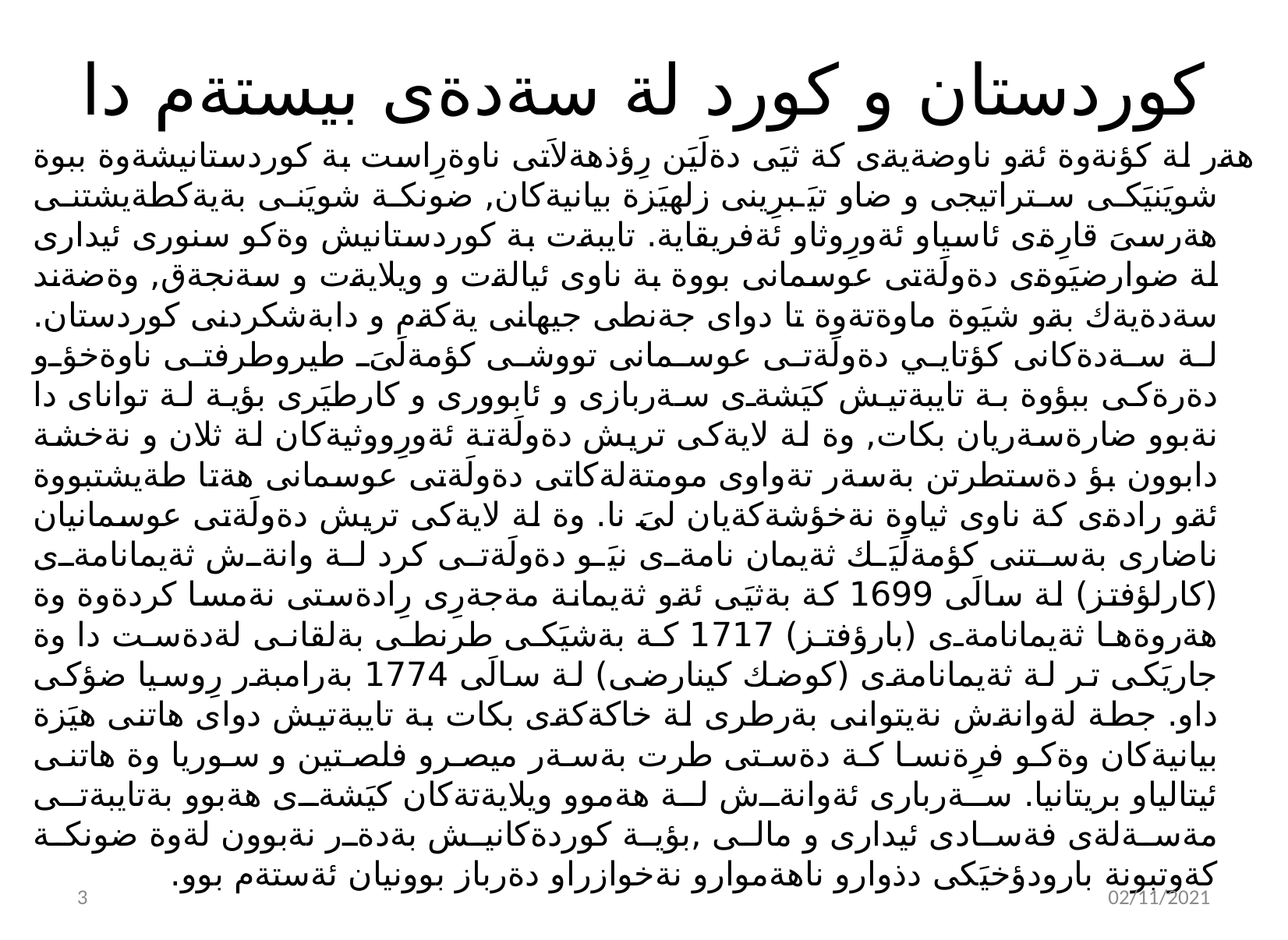

# كوردستان و كورد لة سةدةى بيستةم دا
هةر لة كؤنةوة ئةو ناوضةيةى كة ثيَى دةلَيَن رِؤذهةلاَتى ناوةرِاست بة كوردستانيشةوة ببوة شويَنيَكى ستراتيجى و ضاو تيَبرِينى زلهيَزة بيانيةكان, ضونكة شويَنى بةيةكطةيشتنى هةرسىَ قارِةى ئاسياو ئةورِوثاو ئةفريقاية. تايبةت بة كوردستانيش وةكو سنورى ئيدارى لة ضوارضيَوةى دةولَةتى عوسمانى بووة بة ناوى ئيالةت و ويلايةت و سةنجةق, وةضةند سةدةيةك بةو شيَوة ماوةتةوة تا دواى جةنطى جيهانى يةكةم و دابةشكردنى كوردستان. لة سةدةكانى كؤتايي دةولَةتى عوسمانى تووشى كؤمةلَىَ طيروطرفتى ناوةخؤو دةرةكى ببؤوة بة تايبةتيش كيَشةى سةربازى و ئابوورى و كارطيَرى بؤية لة تواناى دا نةبوو ضارةسةريان بكات, وة لة لايةكى تريش دةولَةتة ئةورِووثيةكان لة ثلان و نةخشة دابوون بؤ دةستطرتن بةسةر تةواوى مومتةلةكاتى دةولَةتى عوسمانى هةتا طةيشتبووة ئةو رادةى كة ناوى ثياوة نةخؤشةكةيان لىَ نا. وة لة لايةكى تريش دةولَةتى عوسمانيان ناضارى بةستنى كؤمةلَيَك ثةيمان نامةى نيَو دةولَةتى كرد لة وانةش ثةيمانامةى (كارلؤفتز) لة سالَى 1699 كة بةثيَى ئةو ثةيمانة مةجةرِى رِادةستى نةمسا كردةوة وة هةروةها ثةيمانامةى (بارؤفتز) 1717 كة بةشيَكى طرنطى بةلقانى لةدةست دا وة جاريَكى تر لة ثةيمانامةى (كوضك كينارضى) لة سالَى 1774 بةرامبةر رِوسيا ضؤكى داو. جطة لةوانةش نةيتوانى بةرطرى لة خاكةكةى بكات بة تايبةتيش دواى هاتنى هيَزة بيانيةكان وةكو فرِةنسا كة دةستى طرت بةسةر ميصرو فلصتين و سوريا وة هاتنى ئيتالياو بريتانيا. سةربارى ئةوانةش لة هةموو ويلايةتةكان كيَشةى هةبوو بةتايبةتى مةسةلةى فةسادى ئيدارى و مالى ,بؤية كوردةكانيش بةدةر نةبوون لةوة ضونكة كةوتبونة بارودؤخيَكى دذوارو ناهةموارو نةخوازراو دةرباز بوونيان ئةستةم بوو.
3
02/11/2021